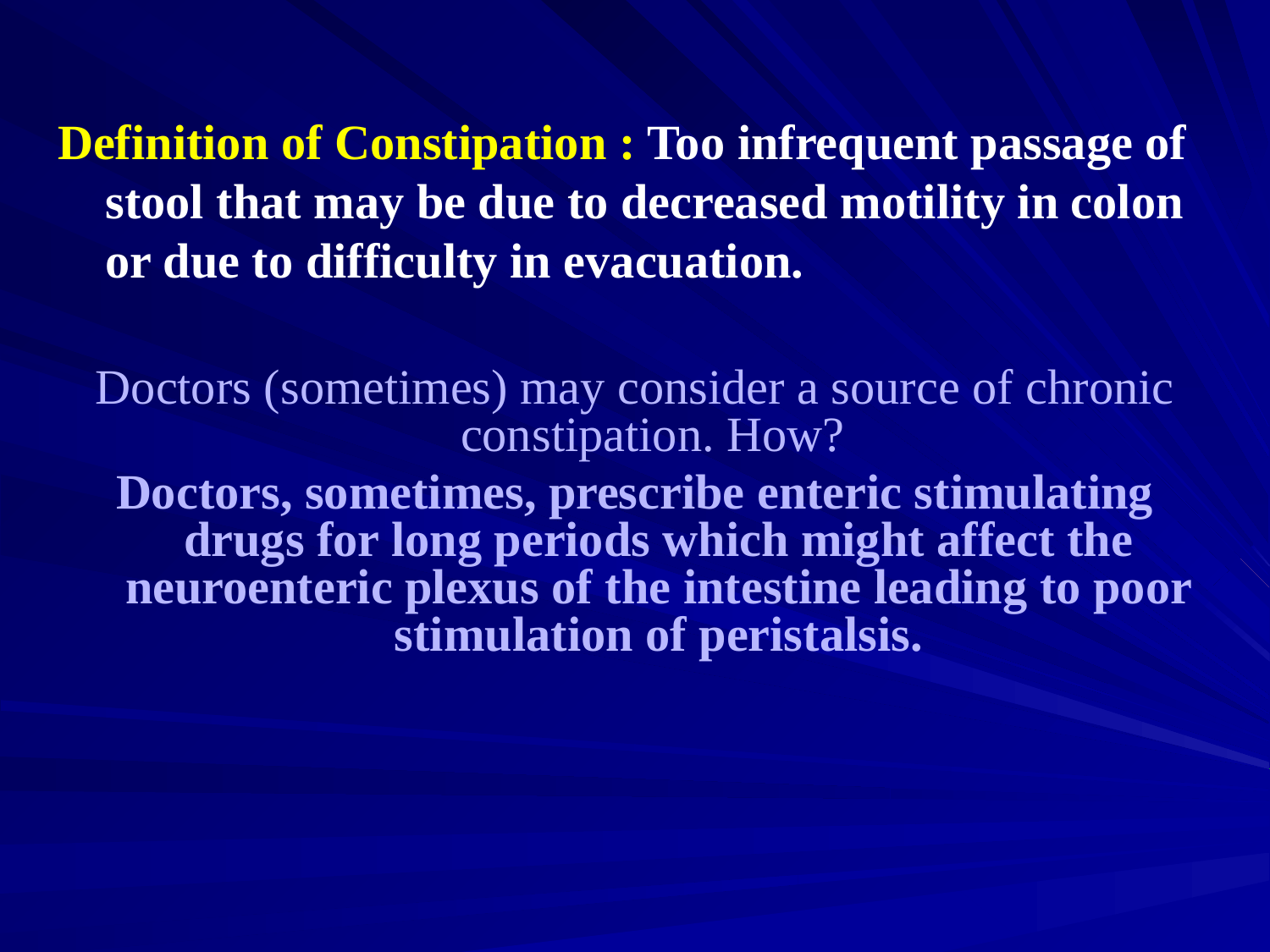

Definition of Constipation : Too infrequent passage of stool that may be due to decreased motility in colon or due to difficulty in evacuation.

Doctors (sometimes) may consider a source of chronic constipation. How?
Doctors, sometimes, prescribe enteric stimulating drugs for long periods which might affect the neuroenteric plexus of the intestine leading to poor stimulation of peristalsis.